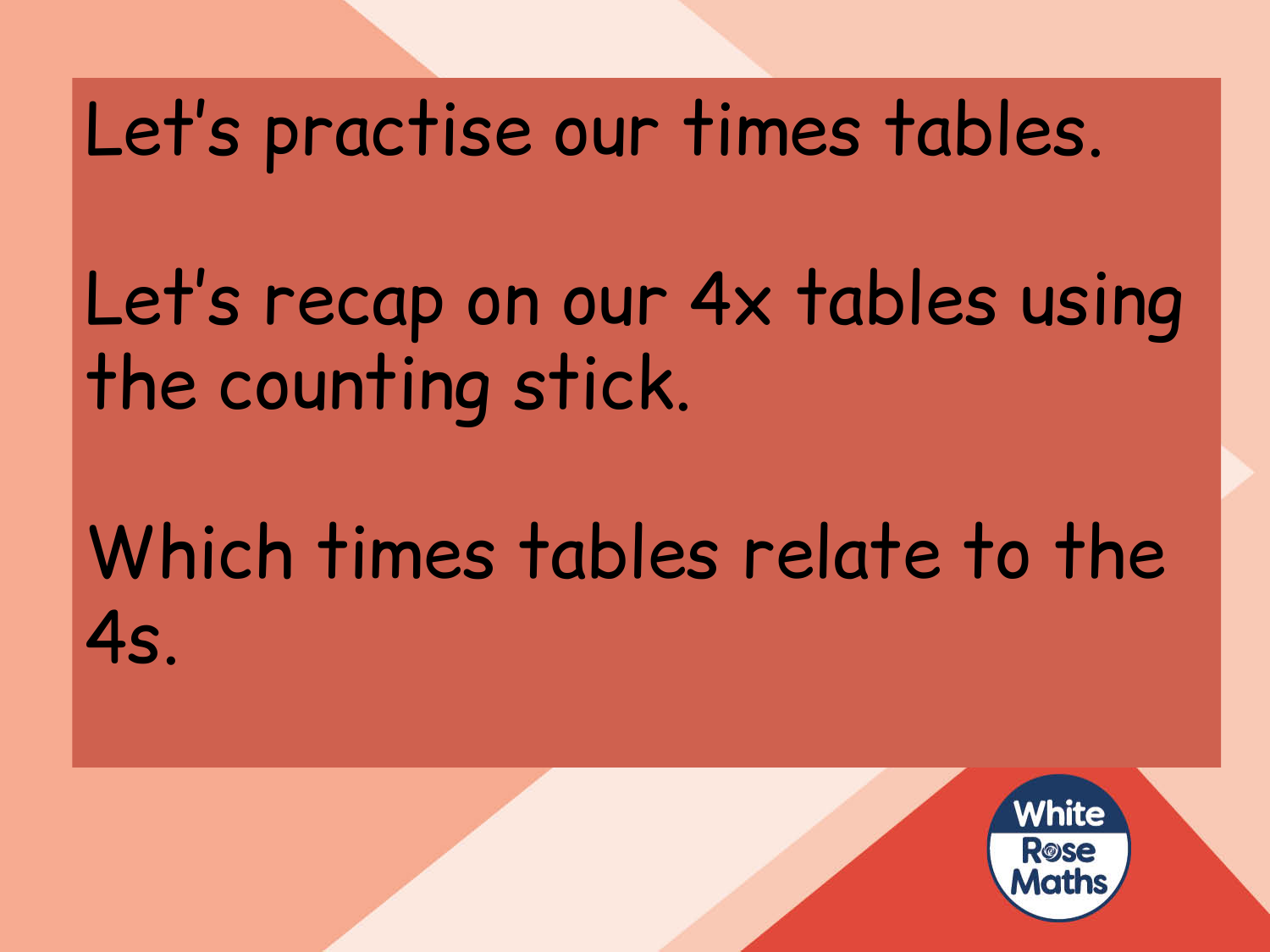

Let’s practise our times tables.

Let’s recap on our 4x tables using the counting stick.

Which times tables relate to the 4s.